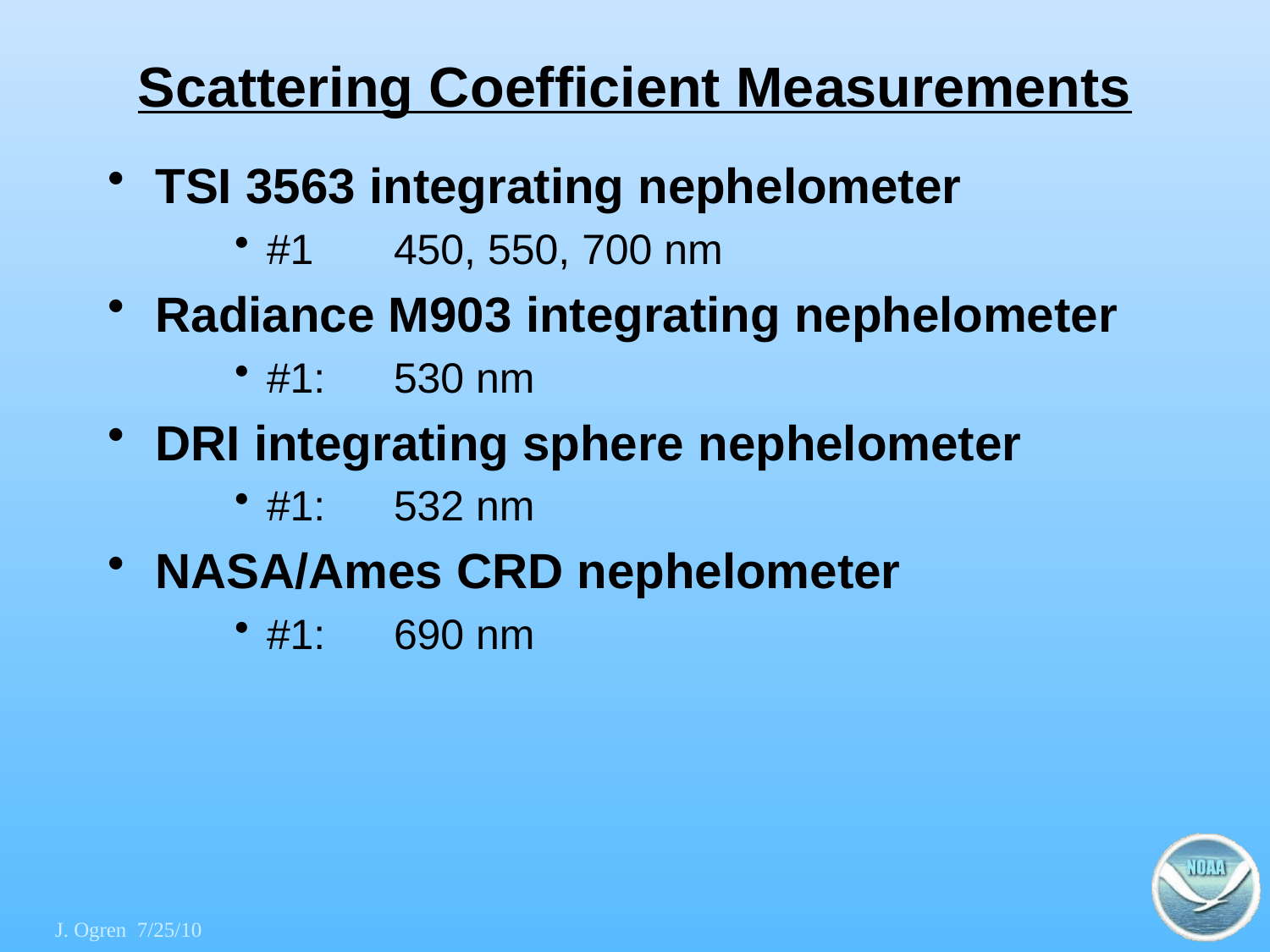

# Scattering Coefficient Measurements
TSI 3563 integrating nephelometer
#1	450, 550, 700 nm
Radiance M903 integrating nephelometer
#1:	530 nm
DRI integrating sphere nephelometer
#1:	532 nm
NASA/Ames CRD nephelometer
#1:	690 nm

J. Ogren  7/25/10